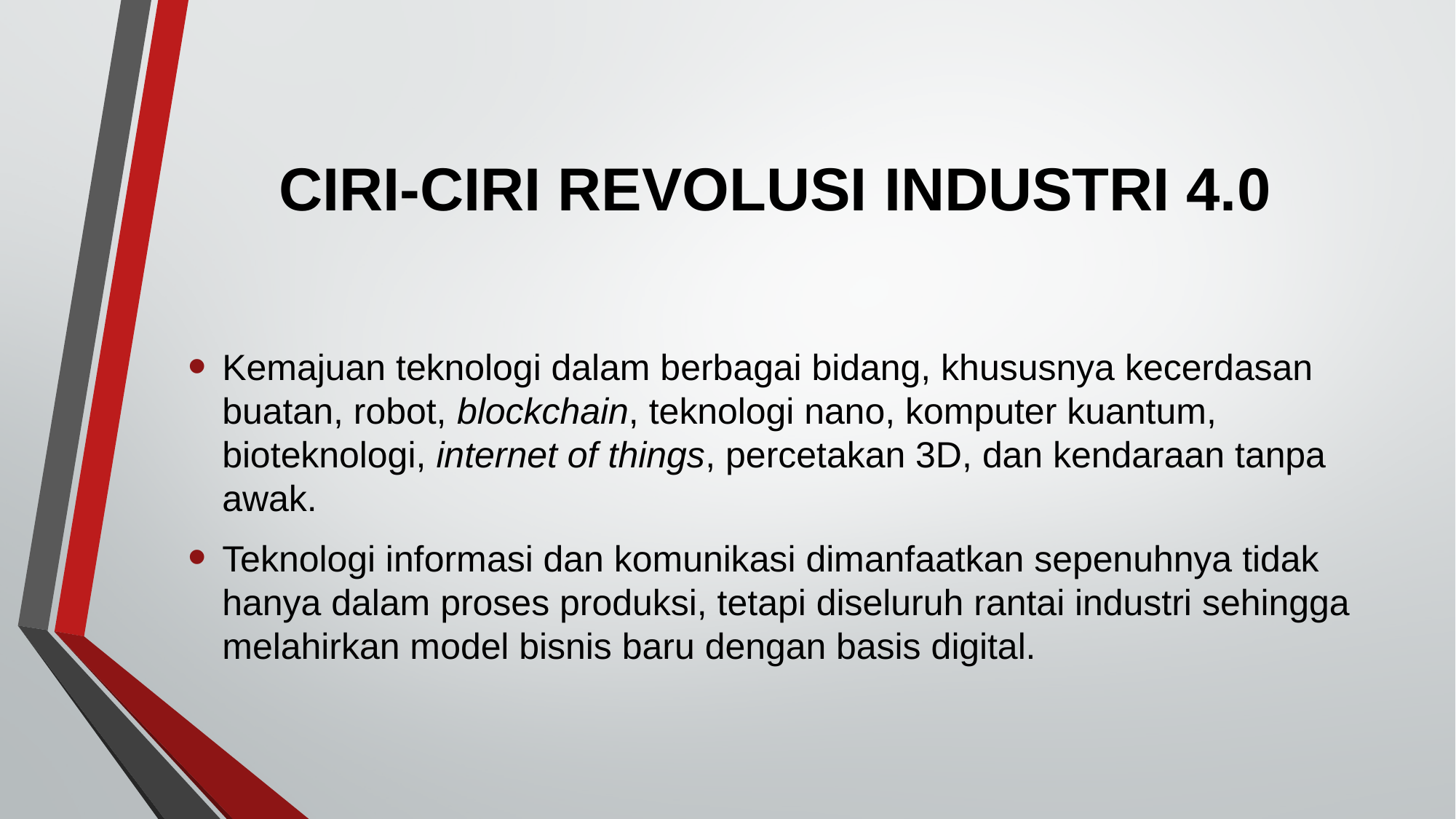

# CIRI-CIRI REVOLUSI INDUSTRI 4.0

Kemajuan teknologi dalam berbagai bidang, khususnya kecerdasan buatan, robot, blockchain, teknologi nano, komputer kuantum, bioteknologi, internet of things, percetakan 3D, dan kendaraan tanpa awak.
Teknologi informasi dan komunikasi dimanfaatkan sepenuhnya tidak hanya dalam proses produksi, tetapi diseluruh rantai industri sehingga melahirkan model bisnis baru dengan basis digital.